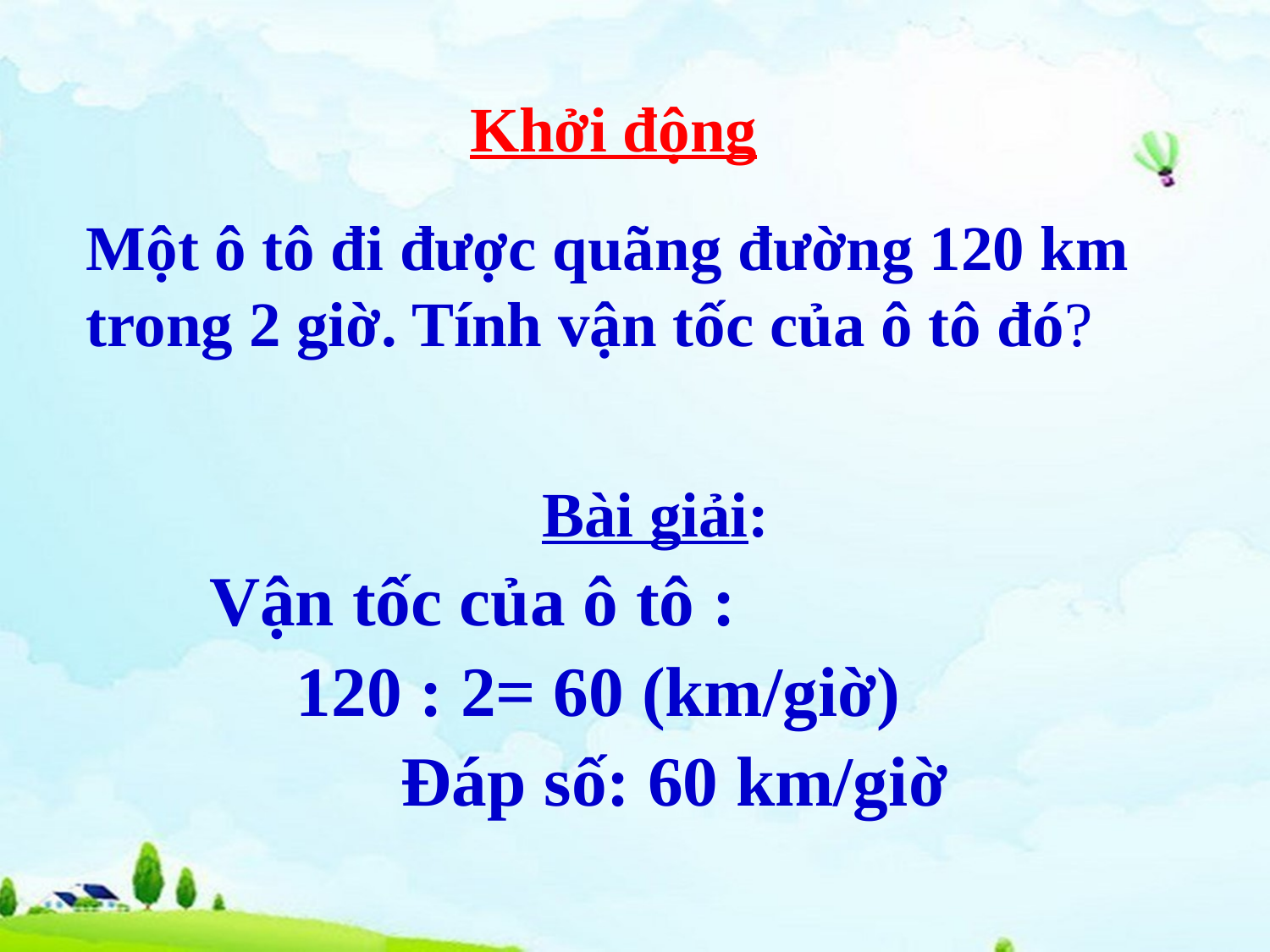

Khởi động
Một ô tô đi được quãng đường 120 km trong 2 giờ. Tính vận tốc của ô tô đó?
Bài giải:
   Vận tốc của ô tô :
        120 : 2= 60 (km/giờ)
              Đáp số: 60 km/giờ